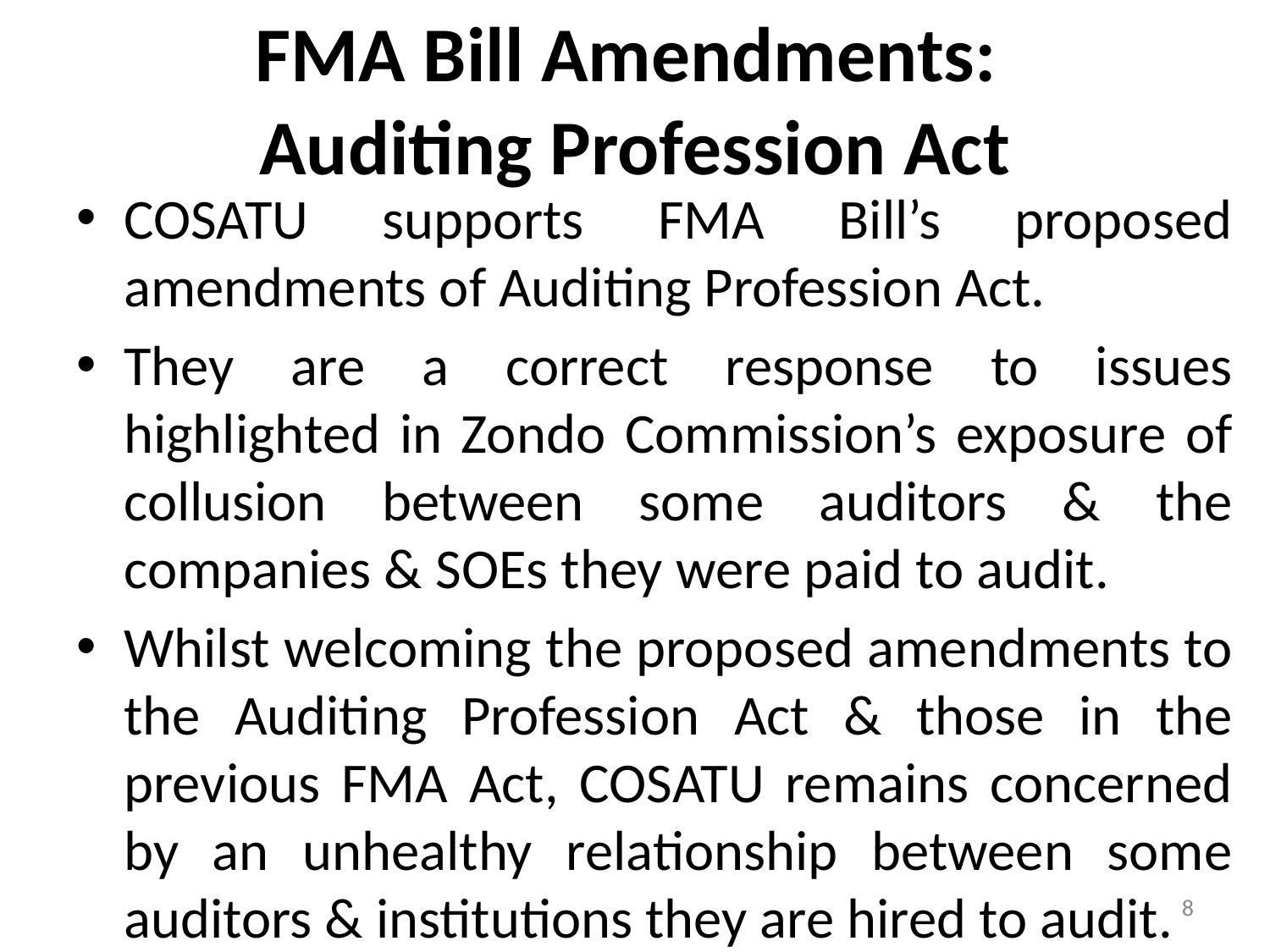

# FMA Bill Amendments: Auditing Profession Act
COSATU supports FMA Bill’s proposed amendments of Auditing Profession Act.
They are a correct response to issues highlighted in Zondo Commission’s exposure of collusion between some auditors & the companies & SOEs they were paid to audit.
Whilst welcoming the proposed amendments to the Auditing Profession Act & those in the previous FMA Act, COSATU remains concerned by an unhealthy relationship between some auditors & institutions they are hired to audit.

8